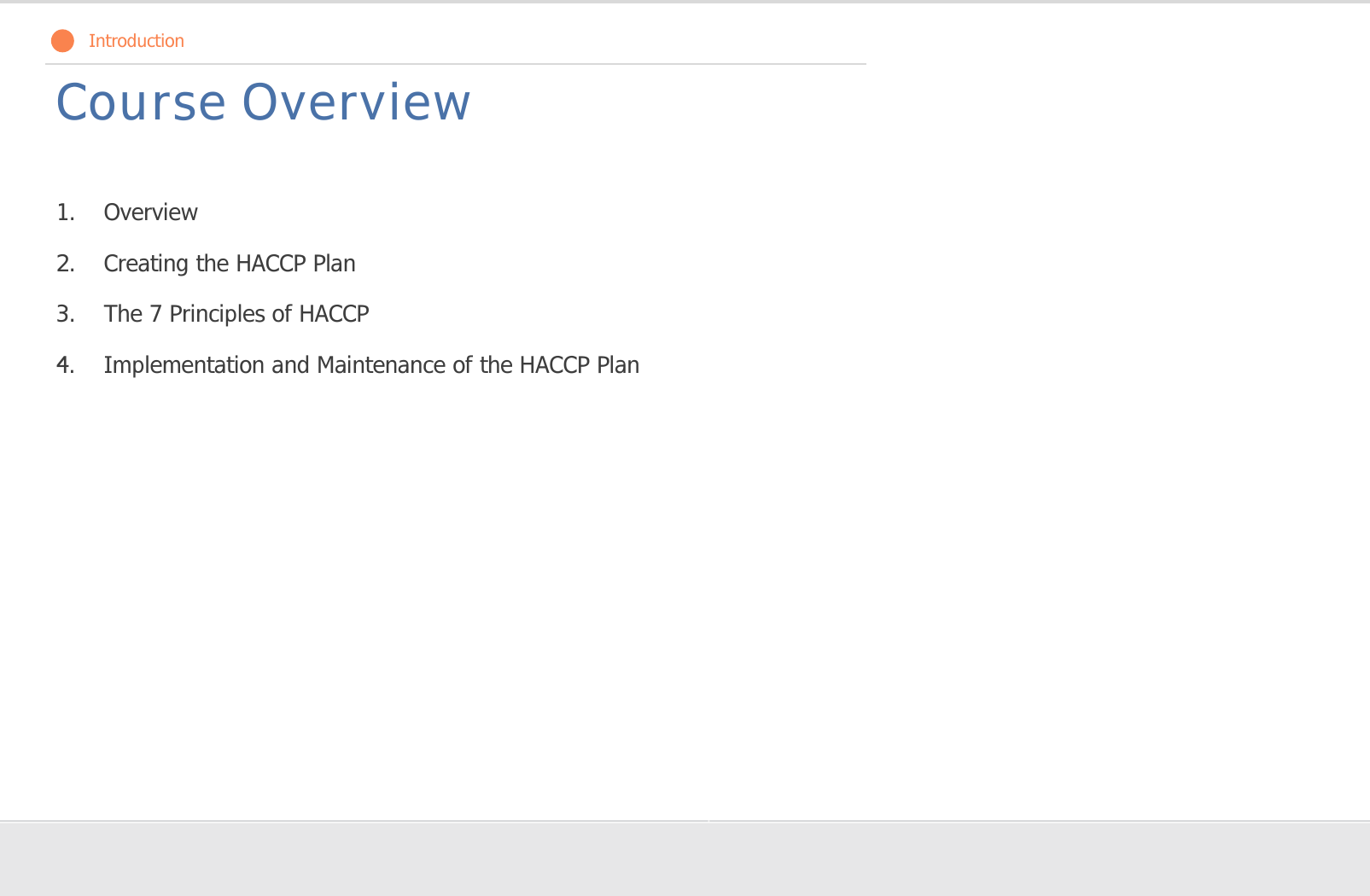

Introduction
# Course Overview
Overview
Creating the HACCP Plan
The 7 Principles of HACCP
Implementation and Maintenance of the HACCP Plan